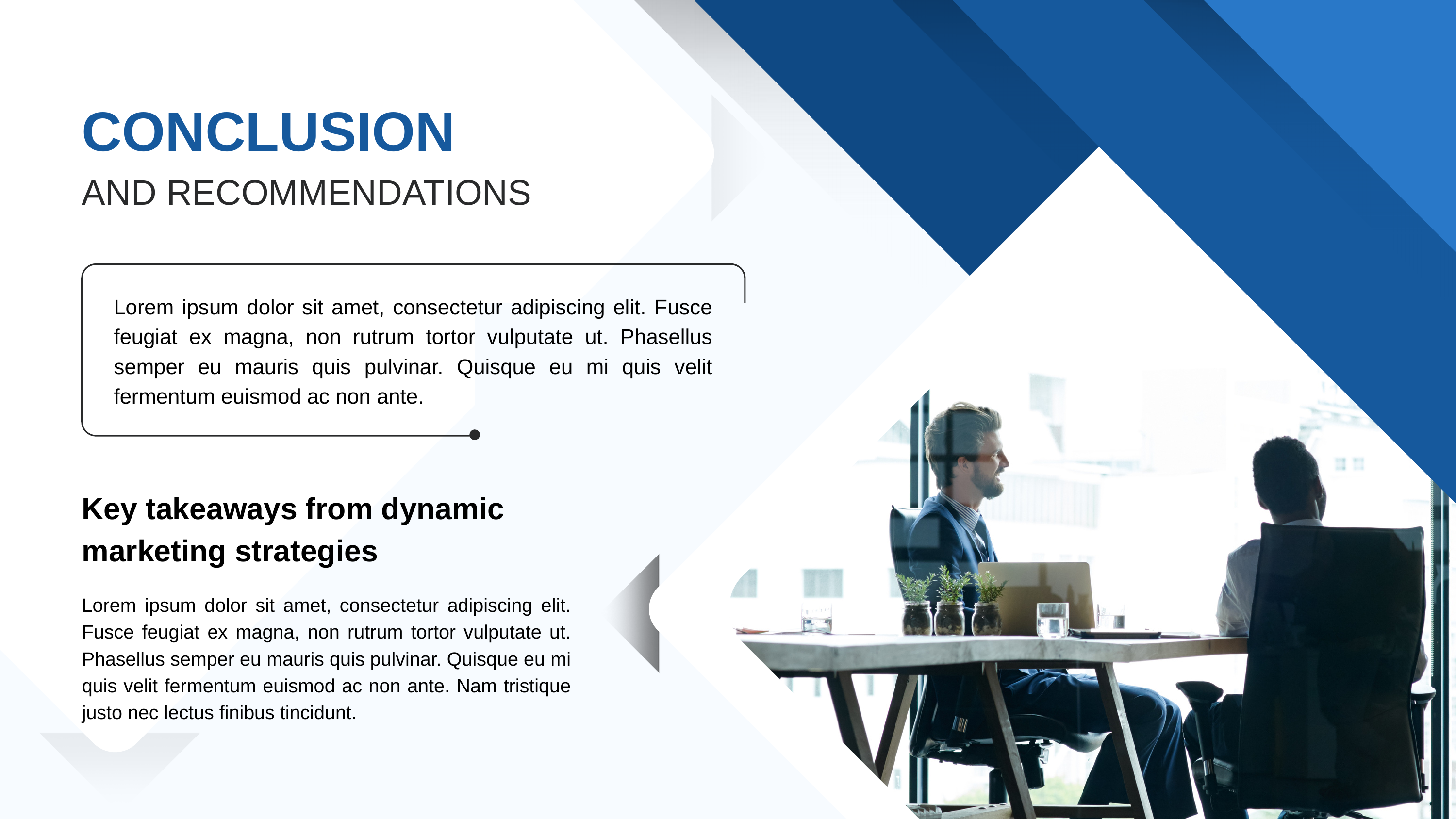

CONCLUSION

AND RECOMMENDATIONS

Lorem ipsum dolor sit amet, consectetur adipiscing elit. Fusce feugiat ex magna, non rutrum tortor vulputate ut. Phasellus semper eu mauris quis pulvinar. Quisque eu mi quis velit fermentum euismod ac non ante.

Key takeaways from dynamic marketing strategies
Lorem ipsum dolor sit amet, consectetur adipiscing elit. Fusce feugiat ex magna, non rutrum tortor vulputate ut. Phasellus semper eu mauris quis pulvinar. Quisque eu mi quis velit fermentum euismod ac non ante. Nam tristique justo nec lectus finibus tincidunt.